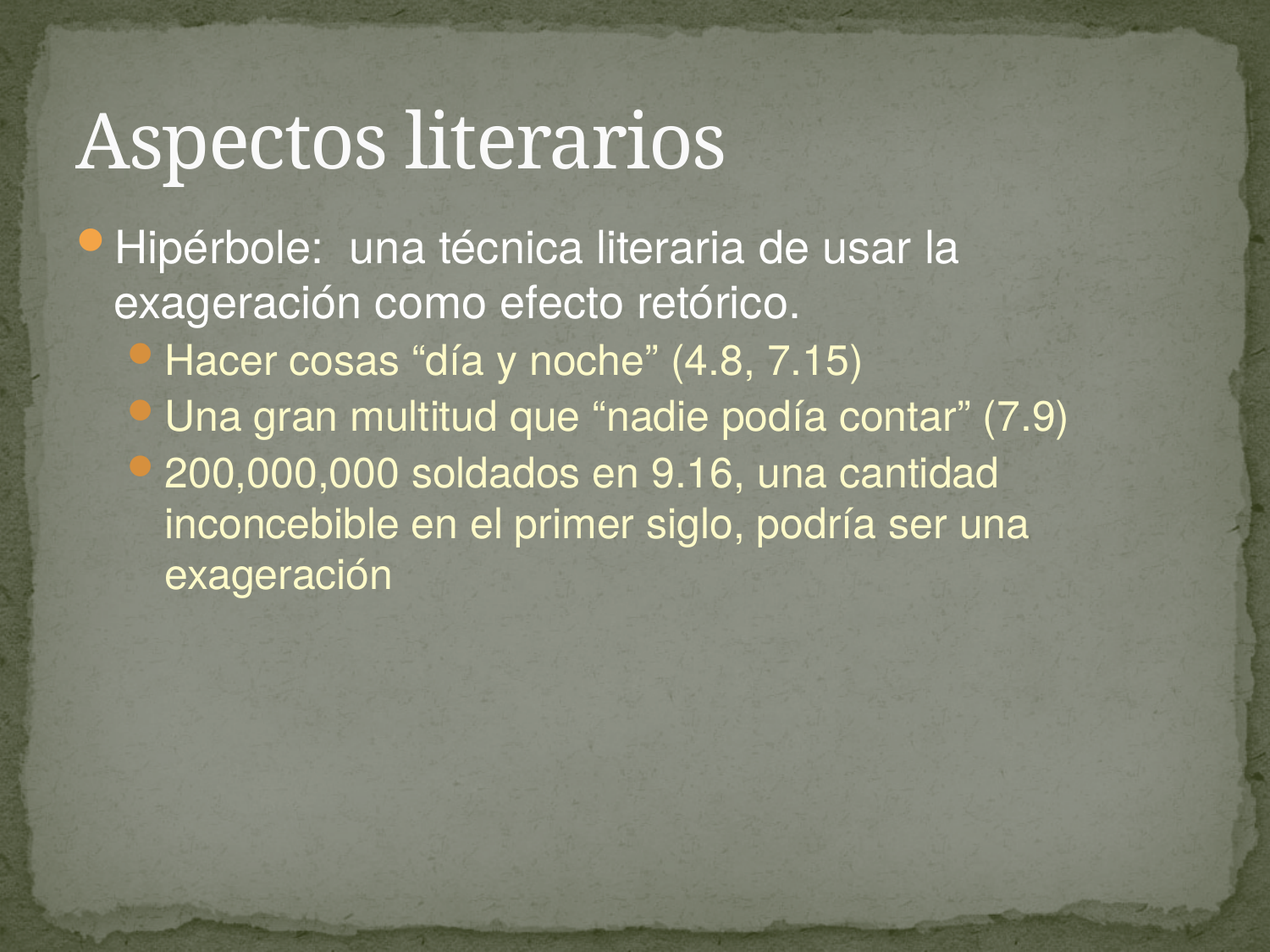

# Aspectos literarios
Hipérbole:  una técnica literaria de usar la exageración como efecto retórico.
Hacer cosas “día y noche” (4.8, 7.15)
Una gran multitud que “nadie podía contar” (7.9)
200,000,000 soldados en 9.16, una cantidad inconcebible en el primer siglo, podría ser una exageración